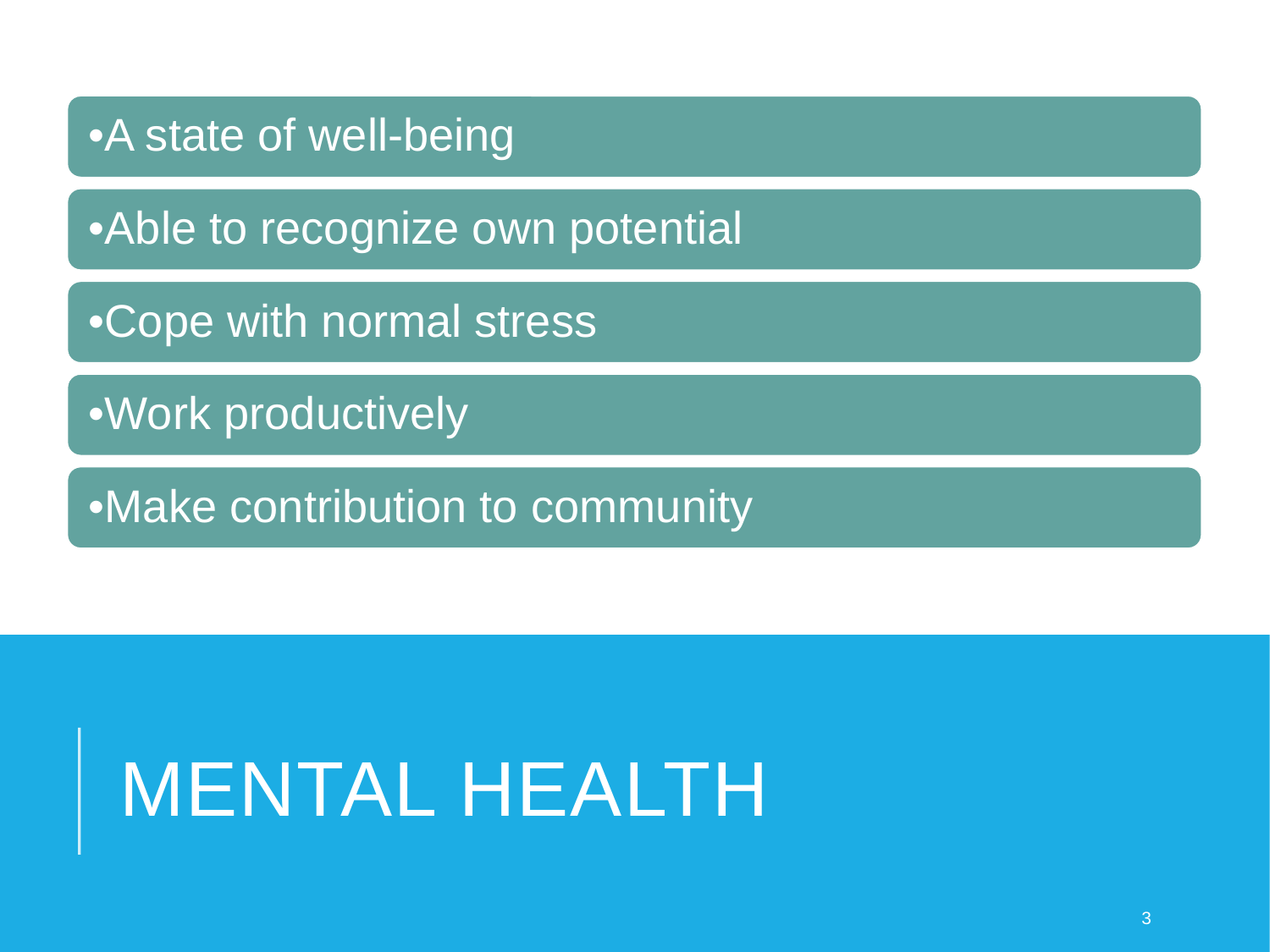

•A state of well-being
•Able to recognize own potential
•Cope with normal stress
•Work productively
•Make contribution to community

# Mental Health
3